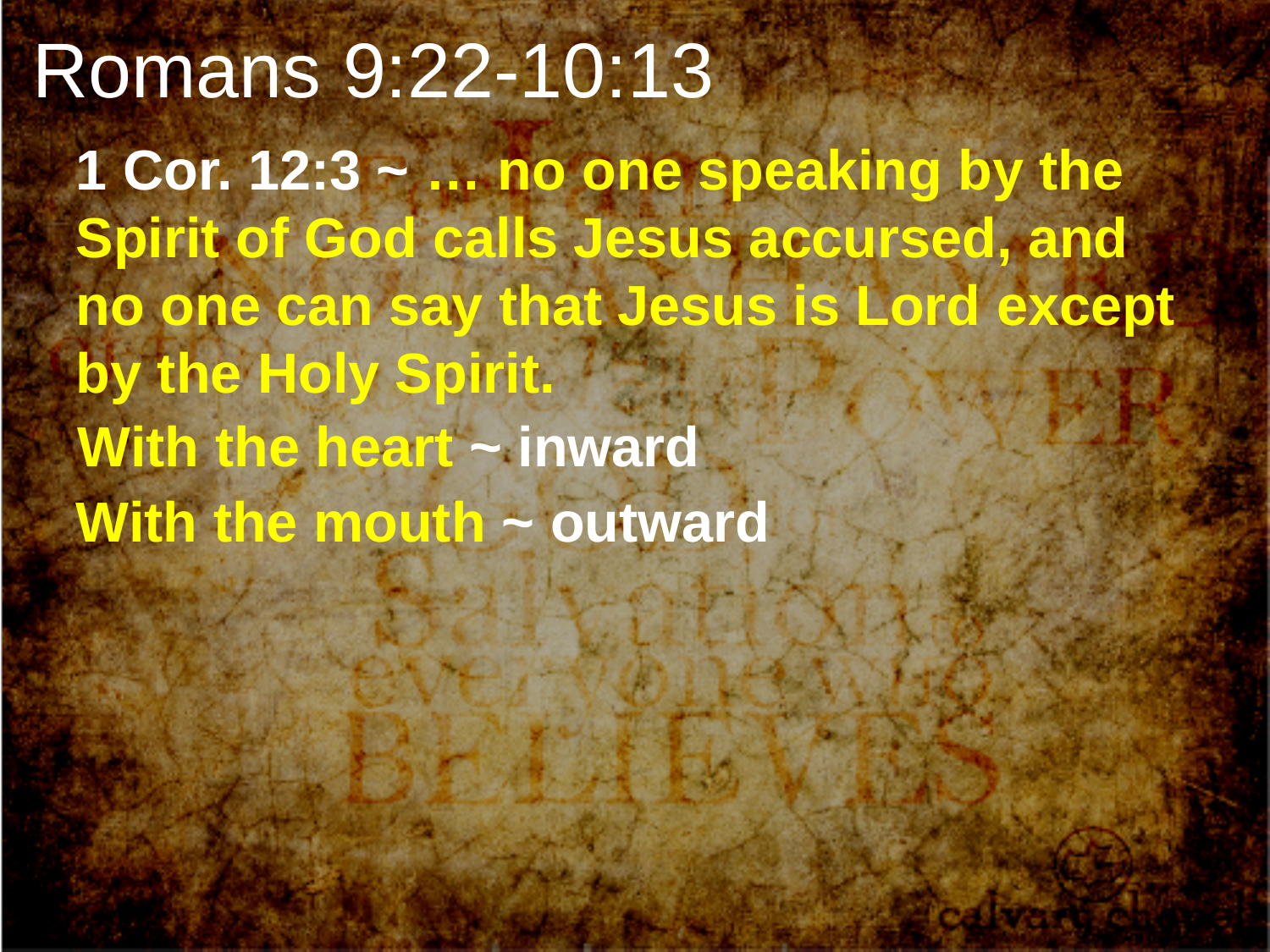

Romans 9:22-10:13
1 Cor. 12:3 ~ … no one speaking by the Spirit of God calls Jesus accursed, and no one can say that Jesus is Lord except by the Holy Spirit.
With the heart ~ inward
With the mouth ~ outward